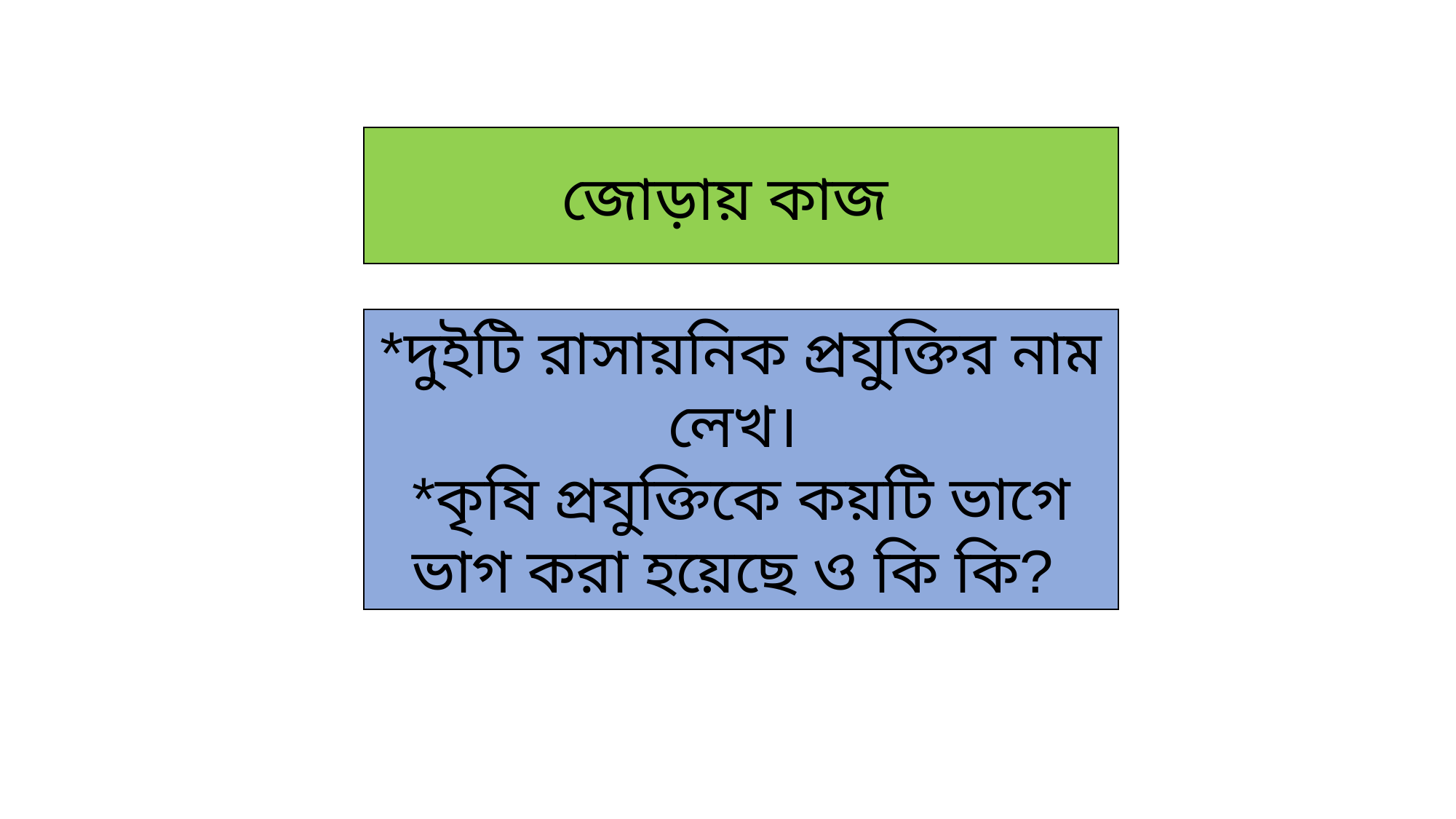

জোড়ায় কাজ
*দুইটি রাসায়নিক প্রযুক্তির নাম লেখ।
*কৃষি প্রযুক্তিকে কয়টি ভাগে ভাগ করা হয়েছে ও কি কি?